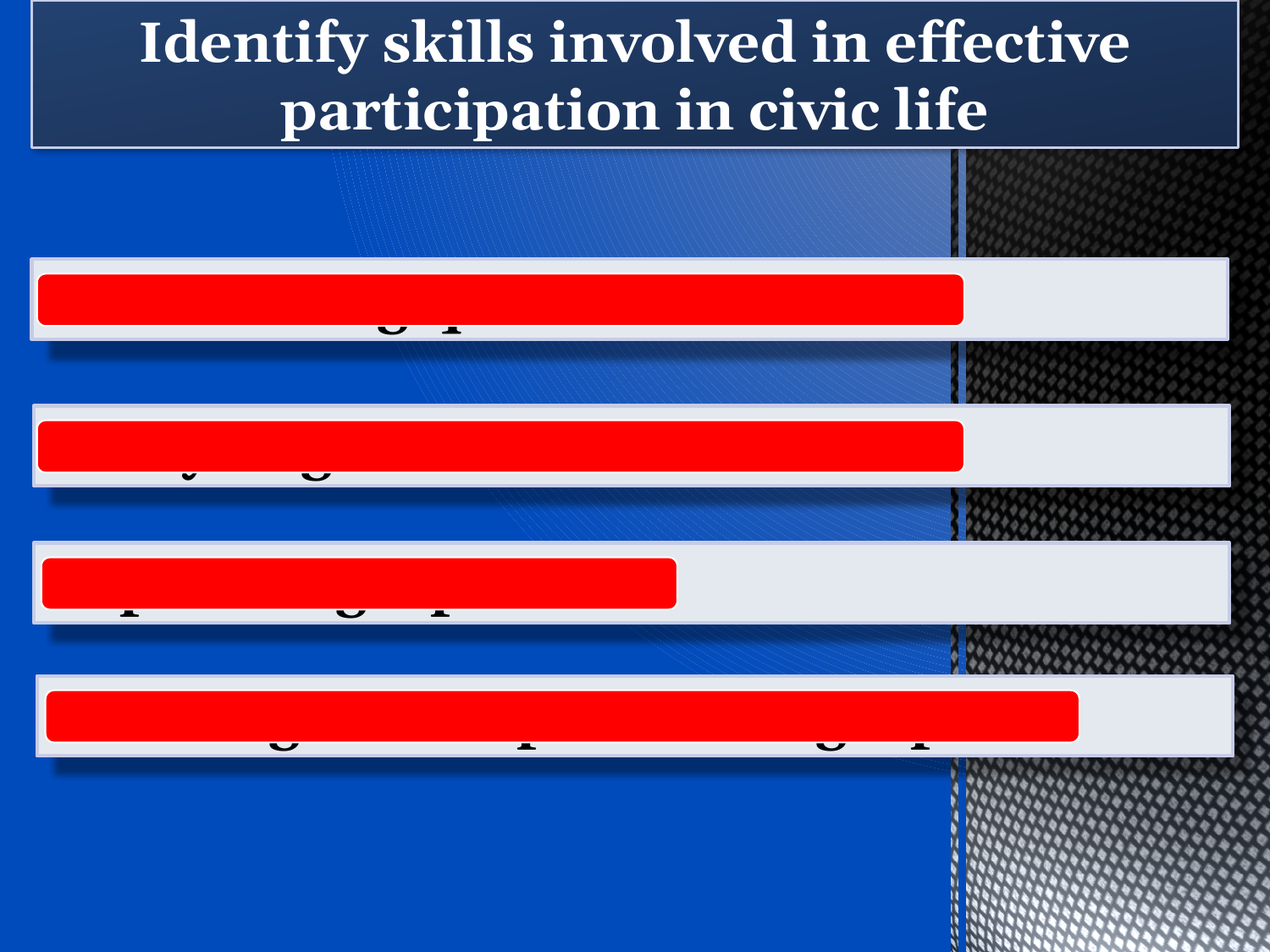

Identify skills involved in effective participation in civic life
Formulating questions

Analyzing information

Expressing a position

Devising and implementing a plan